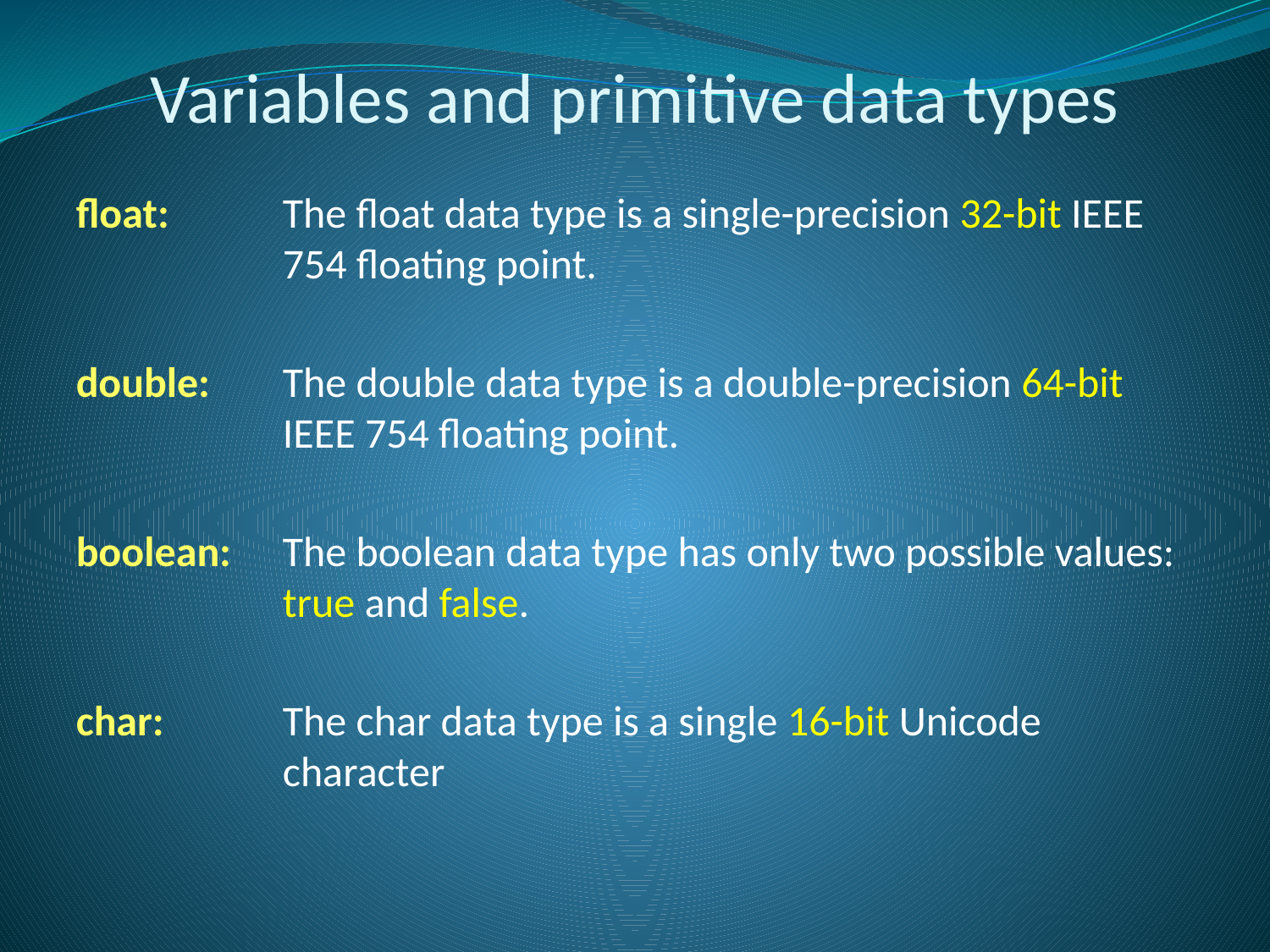

# Variables and primitive data types
float: 	The float data type is a single-precision 32-bit IEEE 754 floating point.

double: 	The double data type is a double-precision 64-bit IEEE 754 floating point.

boolean:	The boolean data type has only two possible values: true and false.

char:	The char data type is a single 16-bit Unicode character